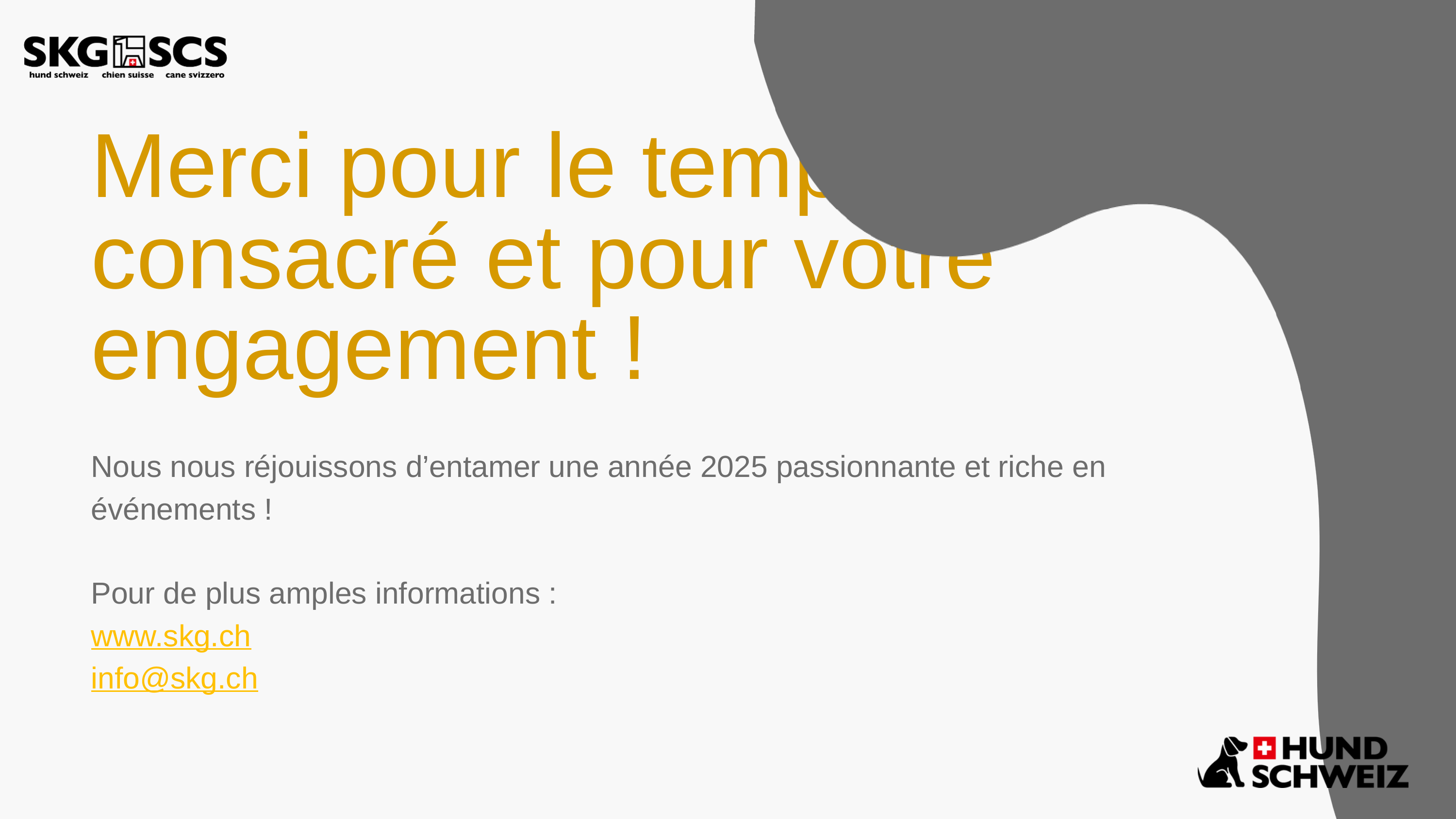

Merci pour le temps consacré et pour votre engagement !
Nous nous réjouissons d’entamer une année 2025 passionnante et riche en événements !
Pour de plus amples informations :
www.skg.ch
info@skg.ch